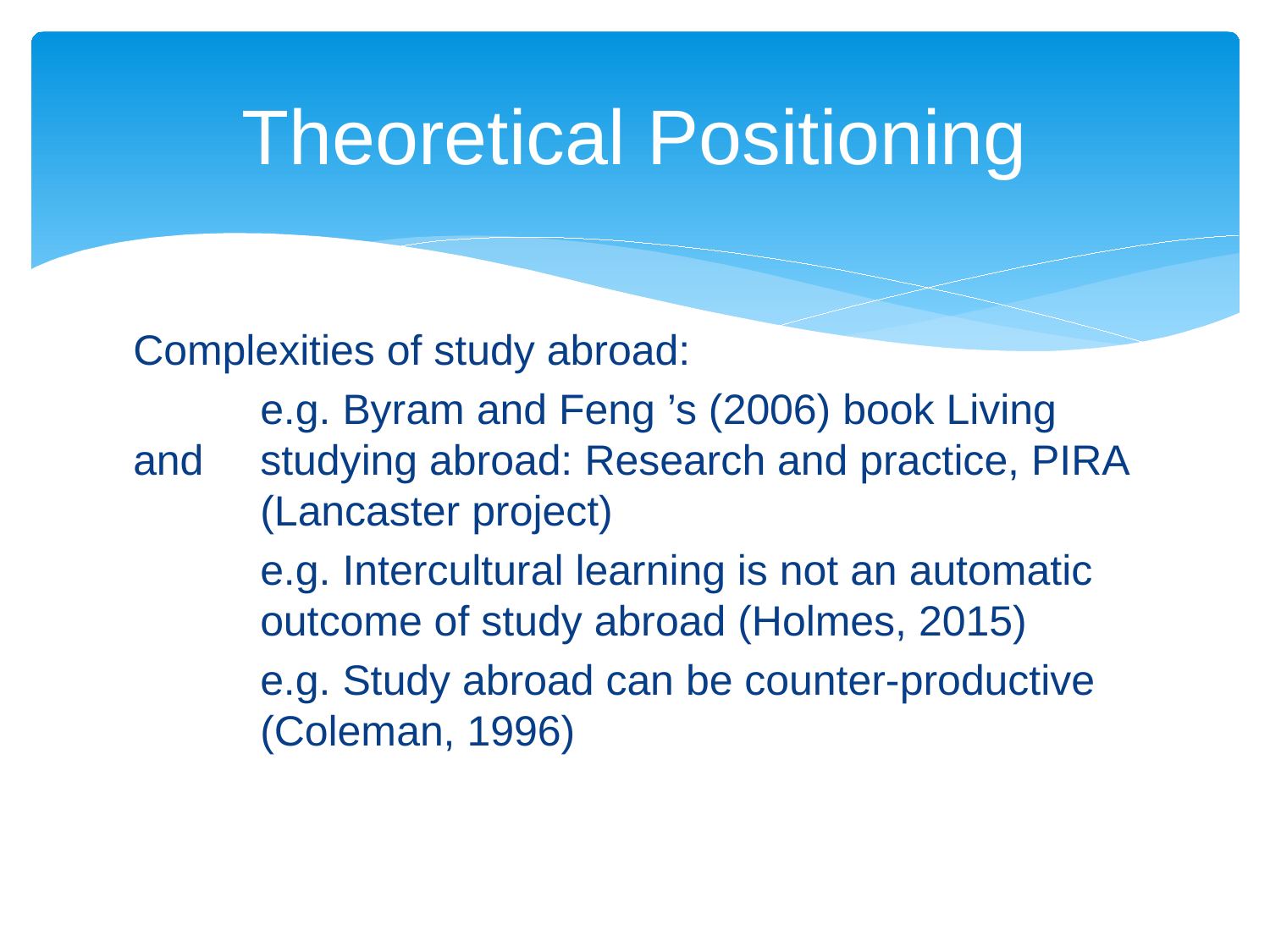

# Theoretical Positioning
Complexities of study abroad:
	e.g. Byram and Feng ’s (2006) book Living and 	studying abroad: Research and practice, PIRA 	(Lancaster project)
	e.g. Intercultural learning is not an automatic 	outcome of study abroad (Holmes, 2015)
	e.g. Study abroad can be counter-productive 	(Coleman, 1996)